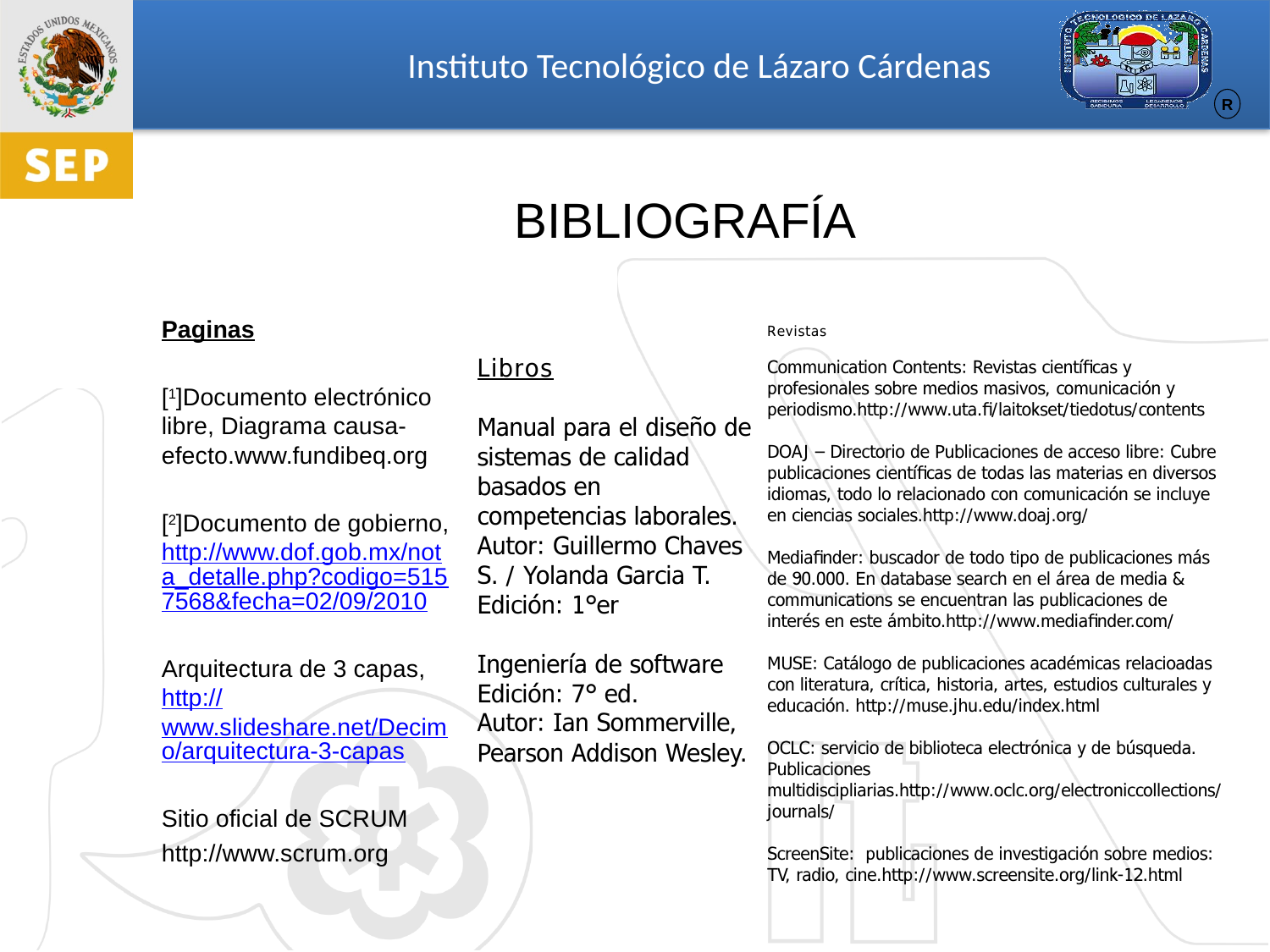

# BIBLIOGRAFÍA
Paginas

[1]Documento electrónico libre, Diagrama causa-efecto.www.fundibeq.org

[2]Documento de gobierno, http://www.dof.gob.mx/nota_detalle.php?codigo=5157568&fecha=02/09/2010

Arquitectura de 3 capas,http://www.slideshare.net/Decimo/arquitectura-3-capas

Sitio oficial de SCRUM
http://www.scrum.org

Revistas

Communication Contents: Revistas científicas y profesionales sobre medios masivos, comunicación y periodismo.http://www.uta.fi/laitokset/tiedotus/contents

DOAJ – Directorio de Publicaciones de acceso libre: Cubre publicaciones científicas de todas las materias en diversos idiomas, todo lo relacionado con comunicación se incluye en ciencias sociales.http://www.doaj.org/

Mediafinder: buscador de todo tipo de publicaciones más de 90.000. En database search en el área de media & communications se encuentran las publicaciones de interés en este ámbito.http://www.mediafinder.com/

MUSE: Catálogo de publicaciones académicas relacioadas con literatura, crítica, historia, artes, estudios culturales y educación. http://muse.jhu.edu/index.html

OCLC: servicio de biblioteca electrónica y de búsqueda. Publicaciones multidiscipliarias.http://www.oclc.org/electroniccollections/journals/

ScreenSite:  publicaciones de investigación sobre medios: TV, radio, cine.http://www.screensite.org/link-12.html
Libros

Manual para el diseño de sistemas de calidad basados en competencias laborales.
Autor: Guillermo Chaves S. / Yolanda Garcia T.
Edición: 1°er

Ingeniería de software
Edición: 7° ed.
Autor: Ian Sommerville, Pearson Addison Wesley.